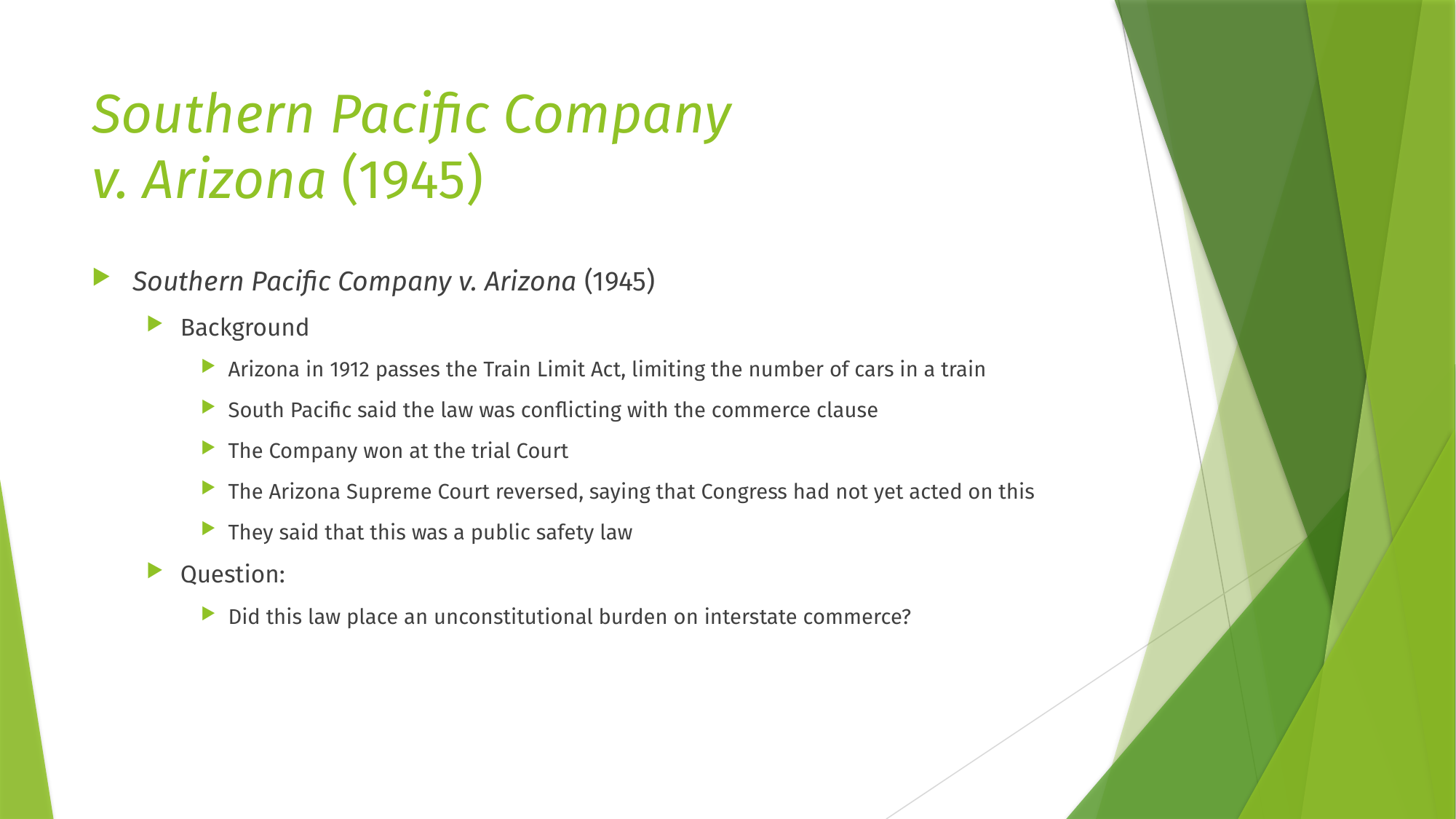

# Southern Pacific Company v. Arizona (1945)
Southern Pacific Company v. Arizona (1945)
Background
Arizona in 1912 passes the Train Limit Act, limiting the number of cars in a train
South Pacific said the law was conflicting with the commerce clause
The Company won at the trial Court
The Arizona Supreme Court reversed, saying that Congress had not yet acted on this
They said that this was a public safety law
Question:
Did this law place an unconstitutional burden on interstate commerce?